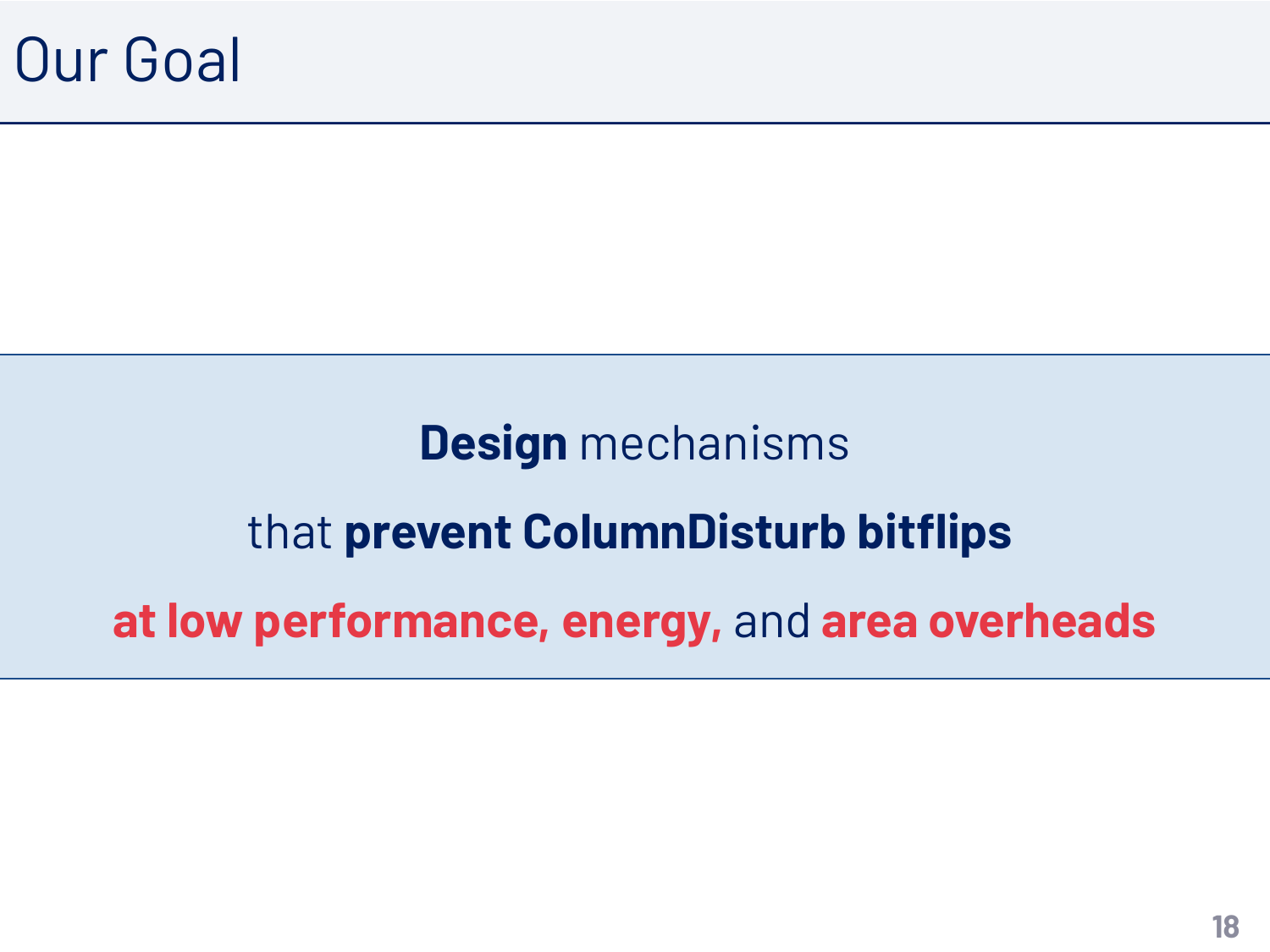

# Our Goal

Design mechanisms
that prevent ColumnDisturb bitflips
at low performance, energy, and area overheads
18